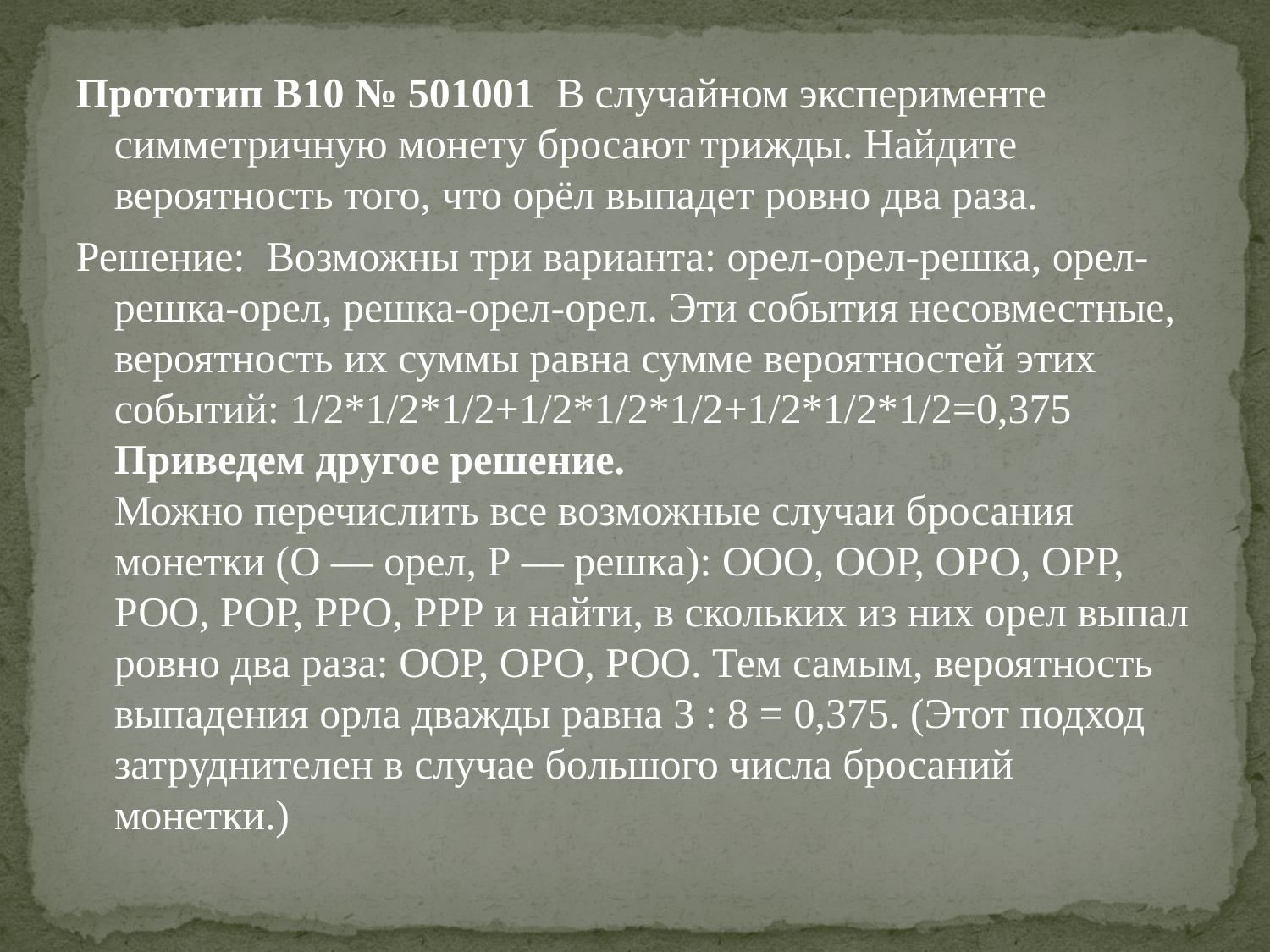

#
Прототип B10 № 501001  В случайном эксперименте симметричную монету бросают трижды. Найдите вероятность того, что орёл выпадет ровно два раза.
Решeние:  Возможны три варианта: орел-орел-решка, орел-решка-орел, решка-орел-орел. Эти события несовместные, вероятность их суммы равна сумме вероятностей этих событий: 1/2*1/2*1/2+1/2*1/2*1/2+1/2*1/2*1/2=0,375
Приведем другое решение. 
Можно перечислить все возможные случаи бросания монетки (О — орел, Р — решка): ООО, ООР, ОРО, ОРР, РОО, РОР, РРО, РРР и найти, в скольких из них орел выпал ровно два раза: ООР, ОРО, РОО. Тем самым, вероятность выпадения орла дважды равна 3 : 8 = 0,375. (Этот подход затруднителен в случае большого числа бросаний монетки.)